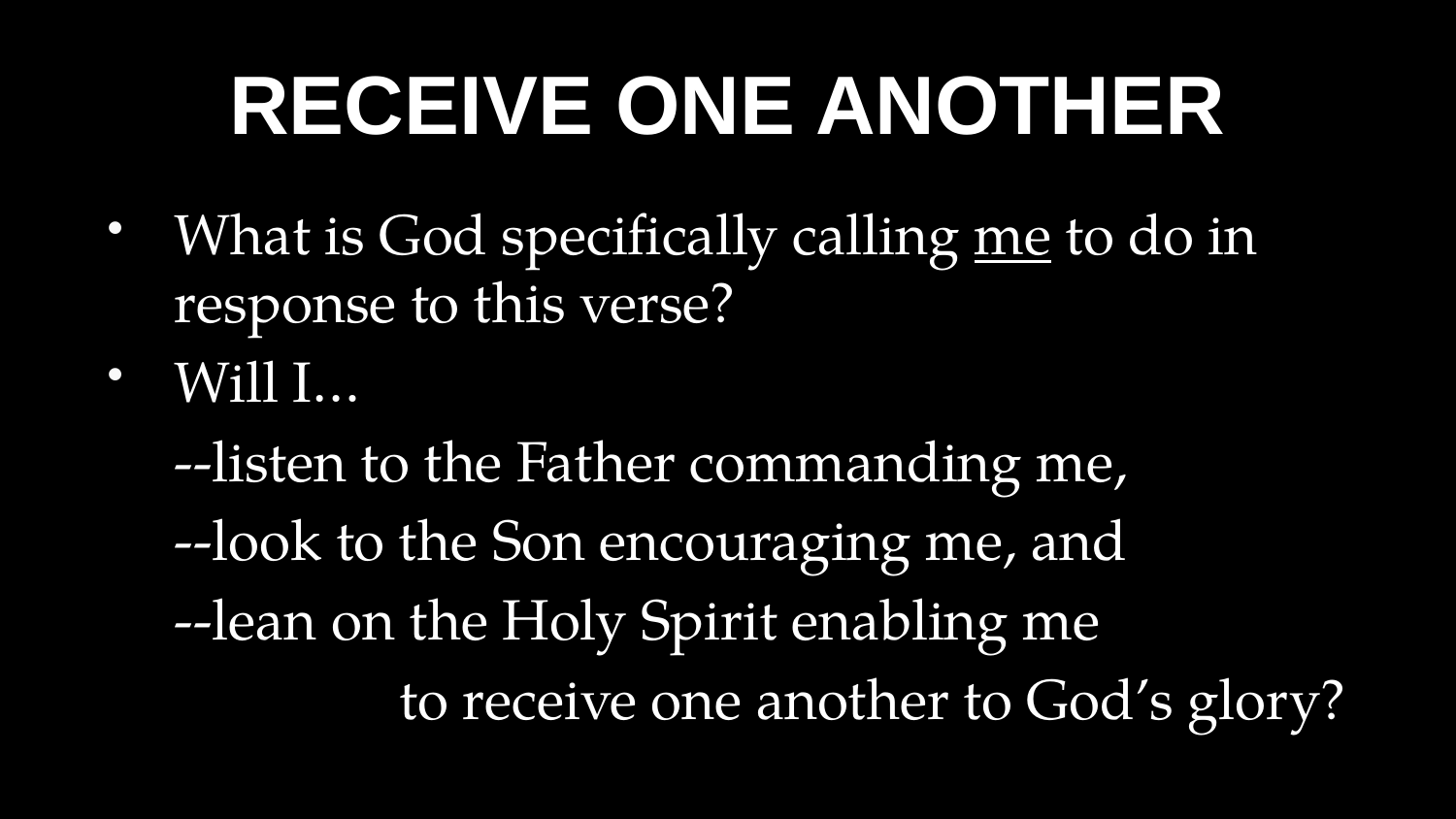

# RECEIVE ONE ANOTHER
What is God specifically calling me to do in response to this verse?
Will I…
 	--listen to the Father commanding me,
	--look to the Son encouraging me, and
	--lean on the Holy Spirit enabling me
	                to receive one another to God’s glory?